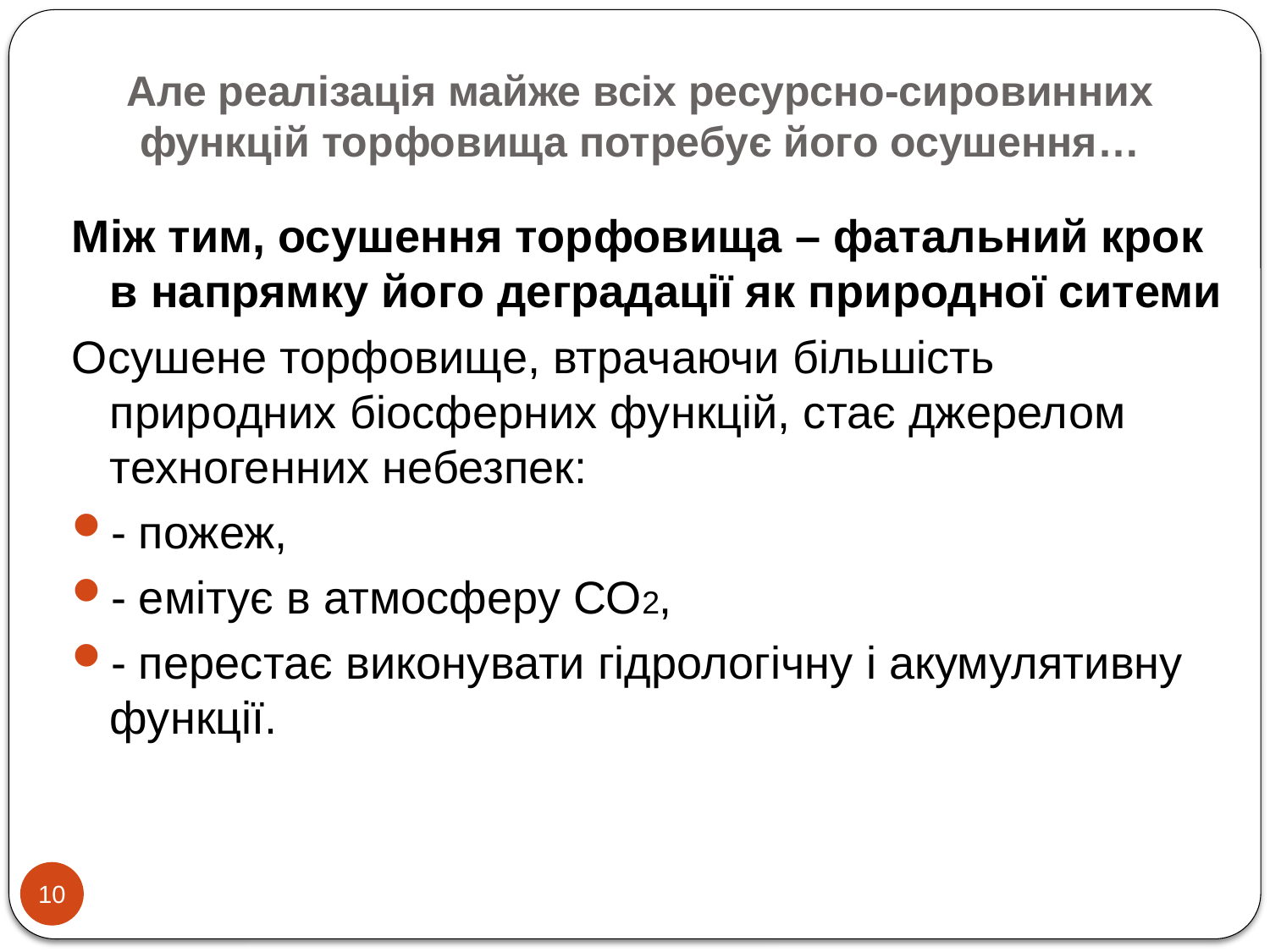

# Але реалізація майже всіх ресурсно-сировинних функцій торфовища потребує його осушення…
Між тим, осушення торфовища – фатальний крок в напрямку його деградації як природної ситеми
Осушене торфовище, втрачаючи більшість природних біосферних функцій, стає джерелом техногенних небезпек:
- пожеж,
- емітує в атмосферу СО2,
- перестає виконувати гідрологічну і акумулятивну функції.

10